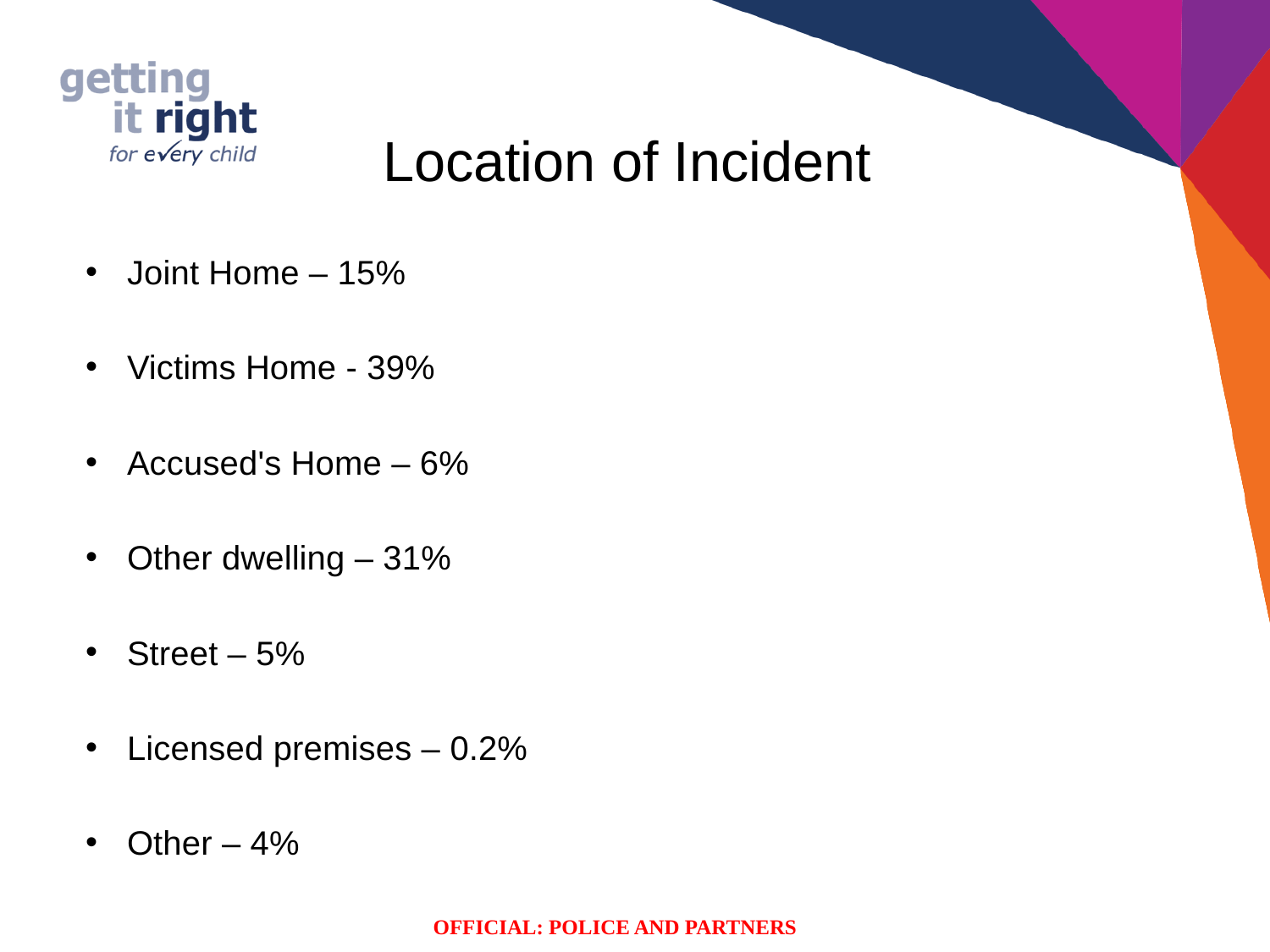

# Location of Incident
Joint Home – 15%

Victims Home - 39%

Accused's Home – 6%

Other dwelling – 31%

Street – 5%

Licensed premises – 0.2%

Other – 4%

OFFICIAL: POLICE AND PARTNERS